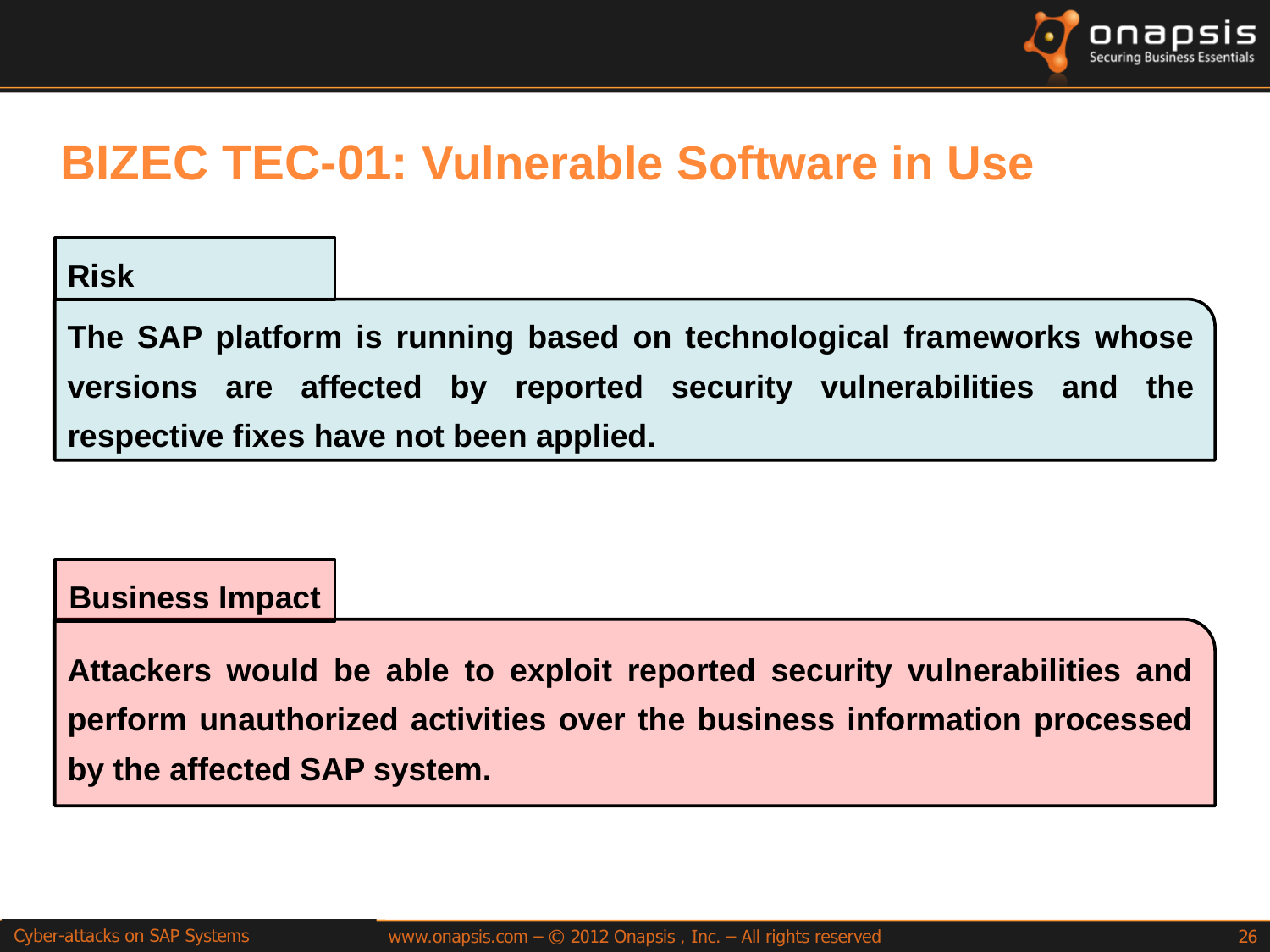

BIZEC TEC-01: Vulnerable Software in Use
Risk
The SAP platform is running based on technological frameworks whose versions are affected by reported security vulnerabilities and the respective fixes have not been applied.

Business Impact
Attackers would be able to exploit reported security vulnerabilities and perform unauthorized activities over the business information processed by the affected SAP system.

Cyber-attacks on SAP Systems
Attacks to SAP Web Applications